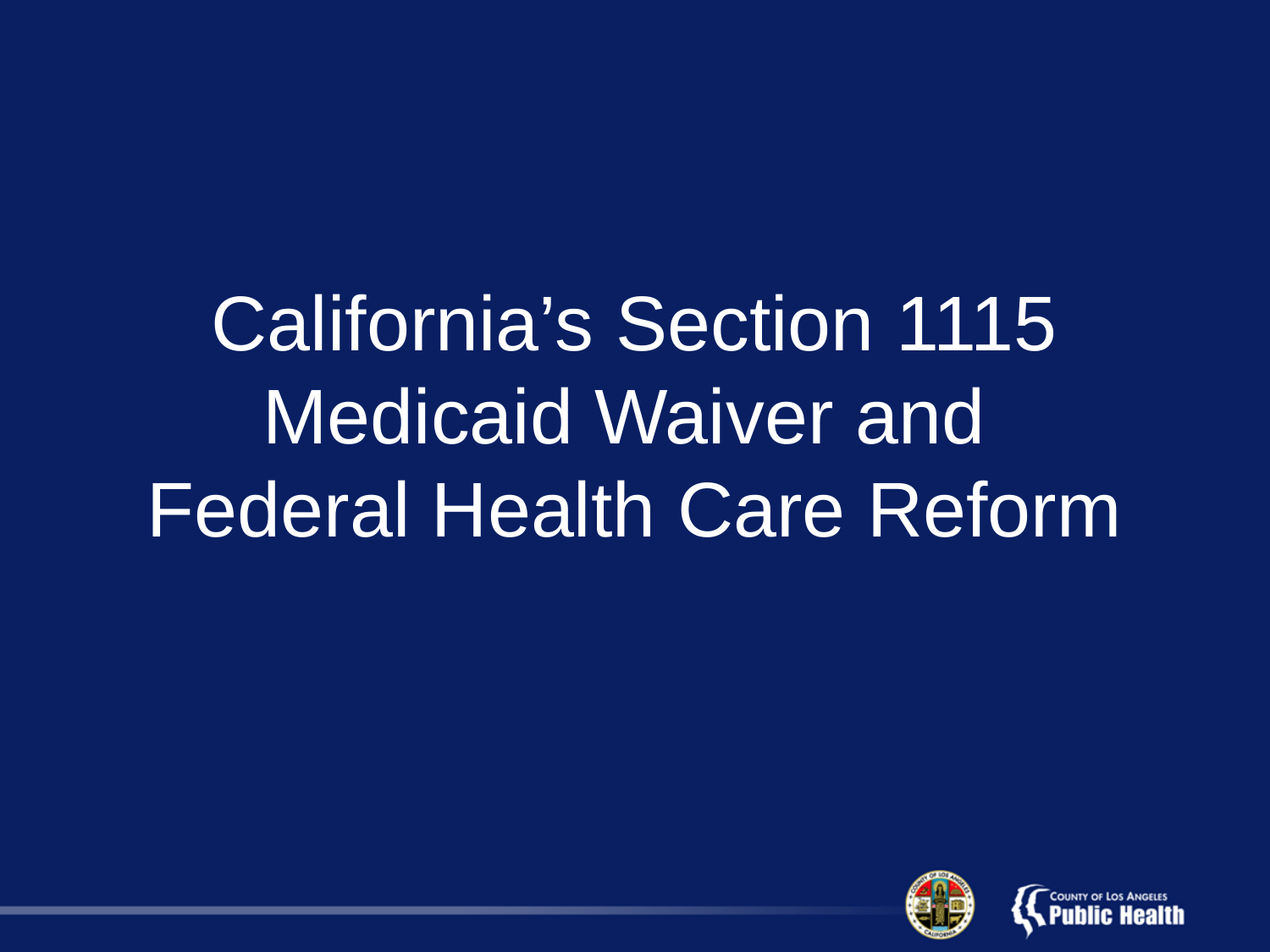

# California’s Section 1115 Medicaid Waiver and Federal Health Care Reform